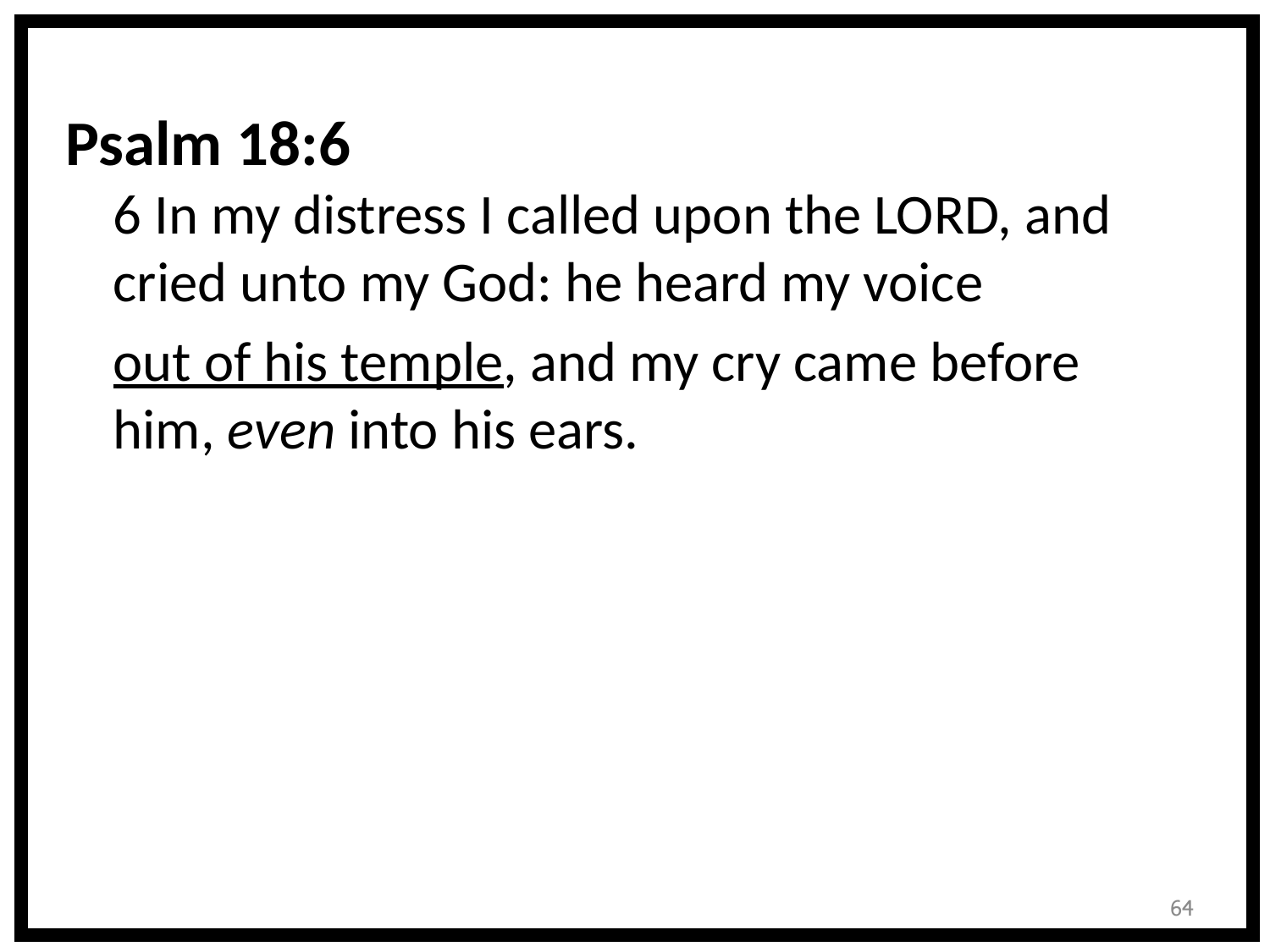

Psalm 18:6
6 In my distress I called upon the LORD, and cried unto my God: he heard my voice
	out of his temple, and my cry came before him, even into his ears.

64